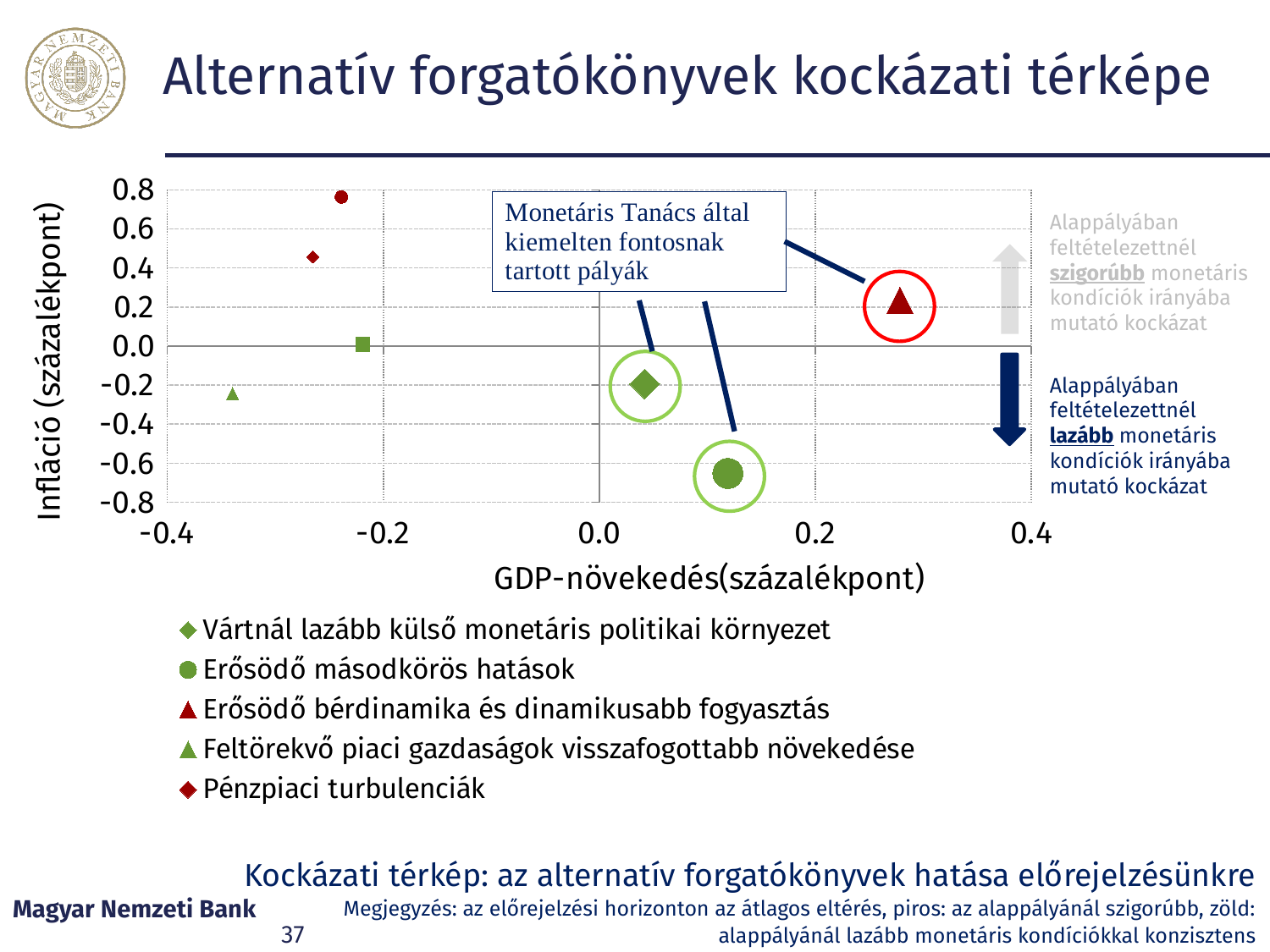

# Alternatív forgatókönyvek kockázati térképe

### Chart

| Category | Vártnál lazább külső monetáris politikai környezet | Erősödő másodkörös hatások | Erősödő bérdinamika és dinamikusabb fogyasztás | Feltörekvő piaci gazdaságok visszafogottabb növekedése | Pénzpiaci turbulenciák | Alacsonyabb beruházási pálya | Magasabb olaj- és nyersanyagár-pálya |
|---|---|---|---|---|---|---|---|
Alappályában feltételezettnél szigorúbb monetáris kondíciók irányába mutató kockázat
Alappályában feltételezettnél lazább monetáris kondíciók irányába mutató kockázat
Kockázati térkép: az alternatív forgatókönyvek hatása előrejelzésünkre
Megjegyzés: az előrejelzési horizonton az átlagos eltérés, piros: az alappályánál szigorúbb, zöld: alappályánál lazább monetáris kondíciókkal konzisztens
Magyar Nemzeti Bank
37